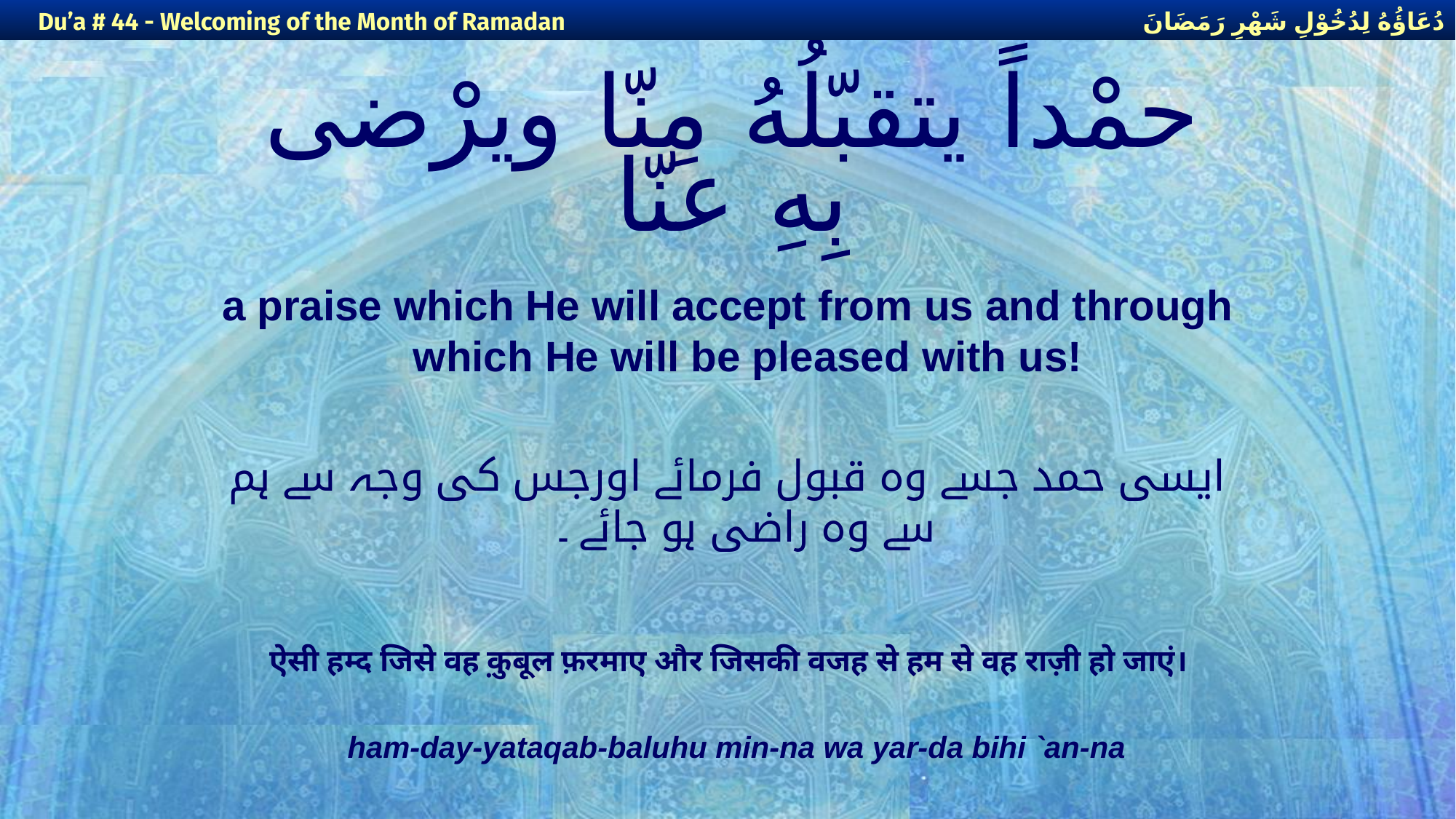

دُعَاؤُهُ لِدُخُوْلِ شَهْرِ رَمَضَانَ
دُعَاؤُهُ لِدُخُوْلِ شَهْرِ رَمَضَانَ
Du’a # 44 - Welcoming of the Month of Ramadan
Du’a # 44 - Welcoming of the Month of Ramadan
# حمْداً يتقبّلُهُ مِنّا ويرْضى بِهِ عنّا
a praise which He will accept from us and through which He will be pleased with us!

ایسی حمد جسے وہ قبول فرمائے اورجس کی وجہ سے ہم سے وہ راضی ہو جائے ۔

ऐसी हम्द जिसे वह क़ुबूल फ़रमाए और जिसकी वजह से हम से वह राज़ी हो जाएं।
ham-day-yataqab-baluhu min-na wa yar-da bihi `an-na